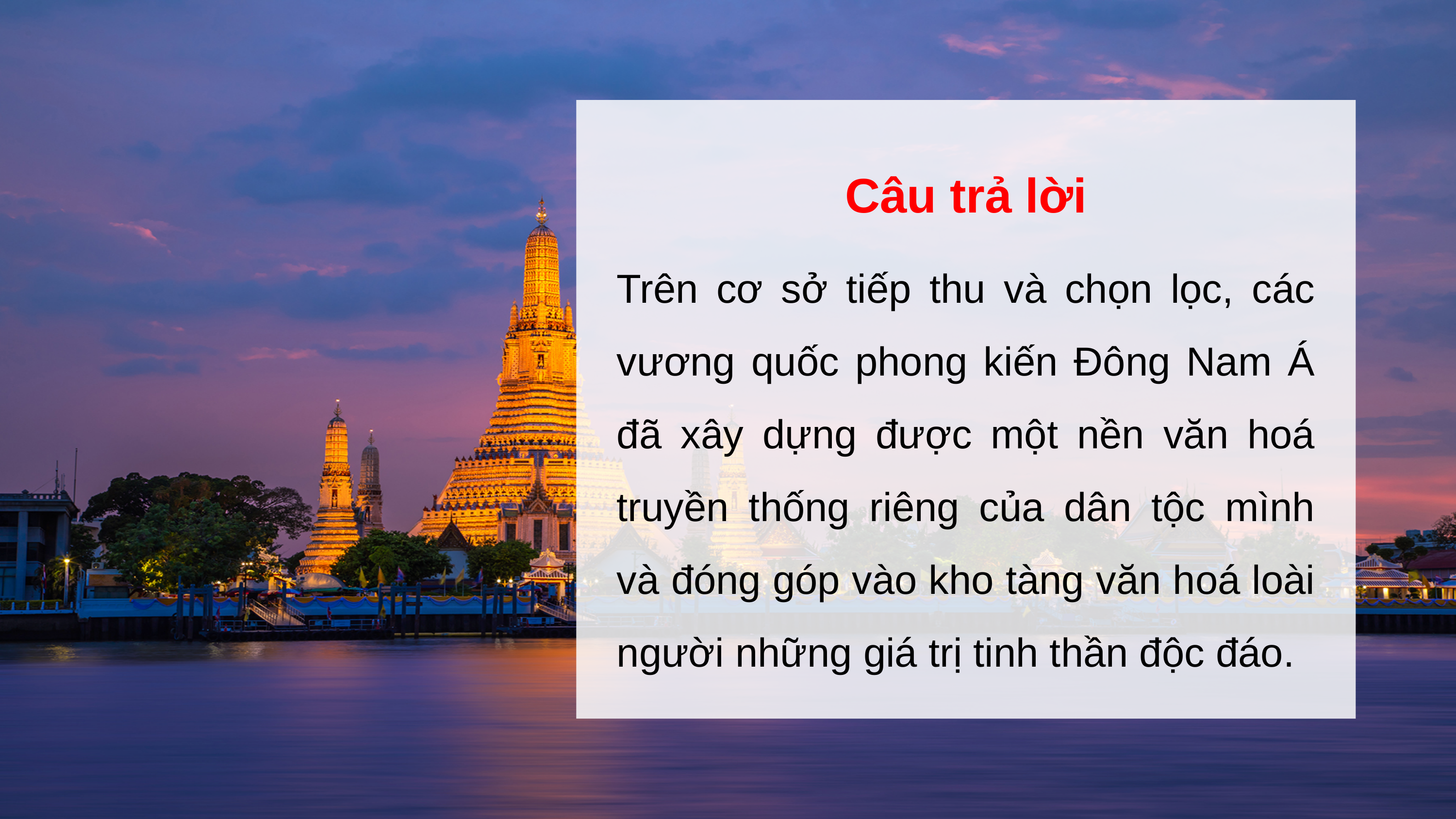

Câu trả lời
Trên cơ sở tiếp thu và chọn lọc, các vương quốc phong kiến Đông Nam Á đã xây dựng được một nền văn hoá truyền thống riêng của dân tộc mình và đóng góp vào kho tàng văn hoá loài người những giá trị tinh thần độc đáo.